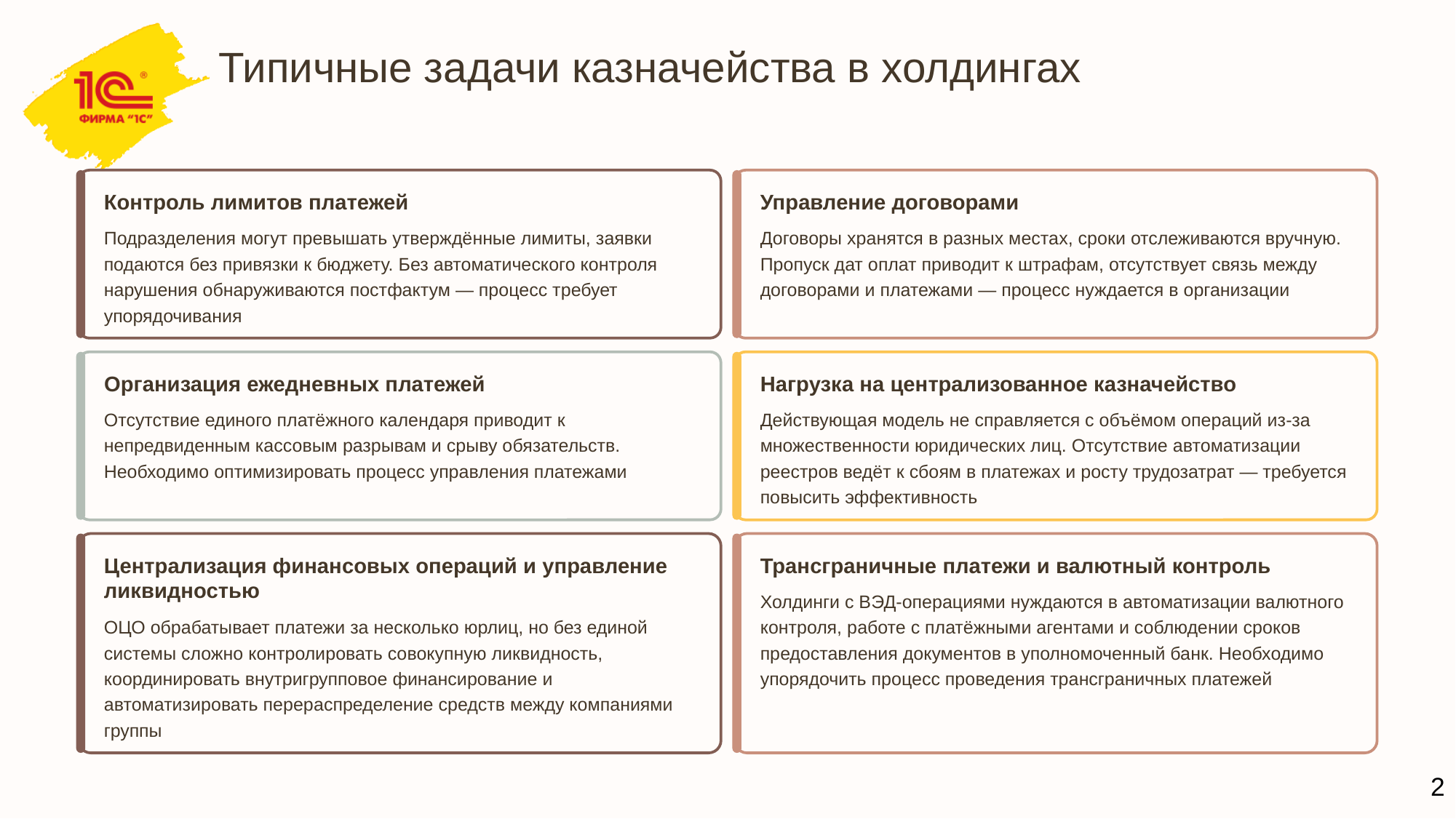

Типичные задачи казначейства в холдингах

Контроль лимитов платежей
Управление договорами
Подразделения могут превышать утверждённые лимиты, заявки подаются без привязки к бюджету. Без автоматического контроля нарушения обнаруживаются постфактум — процесс требует упорядочивания
Договоры хранятся в разных местах, сроки отслеживаются вручную. Пропуск дат оплат приводит к штрафам, отсутствует связь между договорами и платежами — процесс нуждается в организации

Организация ежедневных платежей
Нагрузка на централизованное казначейство
Действующая модель не справляется с объёмом операций из-за множественности юридических лиц. Отсутствие автоматизации реестров ведёт к сбоям в платежах и росту трудозатрат — требуется повысить эффективность
Отсутствие единого платёжного календаря приводит к непредвиденным кассовым разрывам и срыву обязательств. Необходимо оптимизировать процесс управления платежами

Централизация финансовых операций и управление ликвидностью
Трансграничные платежи и валютный контроль
Холдинги с ВЭД-операциями нуждаются в автоматизации валютного контроля, работе с платёжными агентами и соблюдении сроков предоставления документов в уполномоченный банк. Необходимо упорядочить процесс проведения трансграничных платежей
ОЦО обрабатывает платежи за несколько юрлиц, но без единой системы сложно контролировать совокупную ликвидность, координировать внутригрупповое финансирование и автоматизировать перераспределение средств между компаниями группы